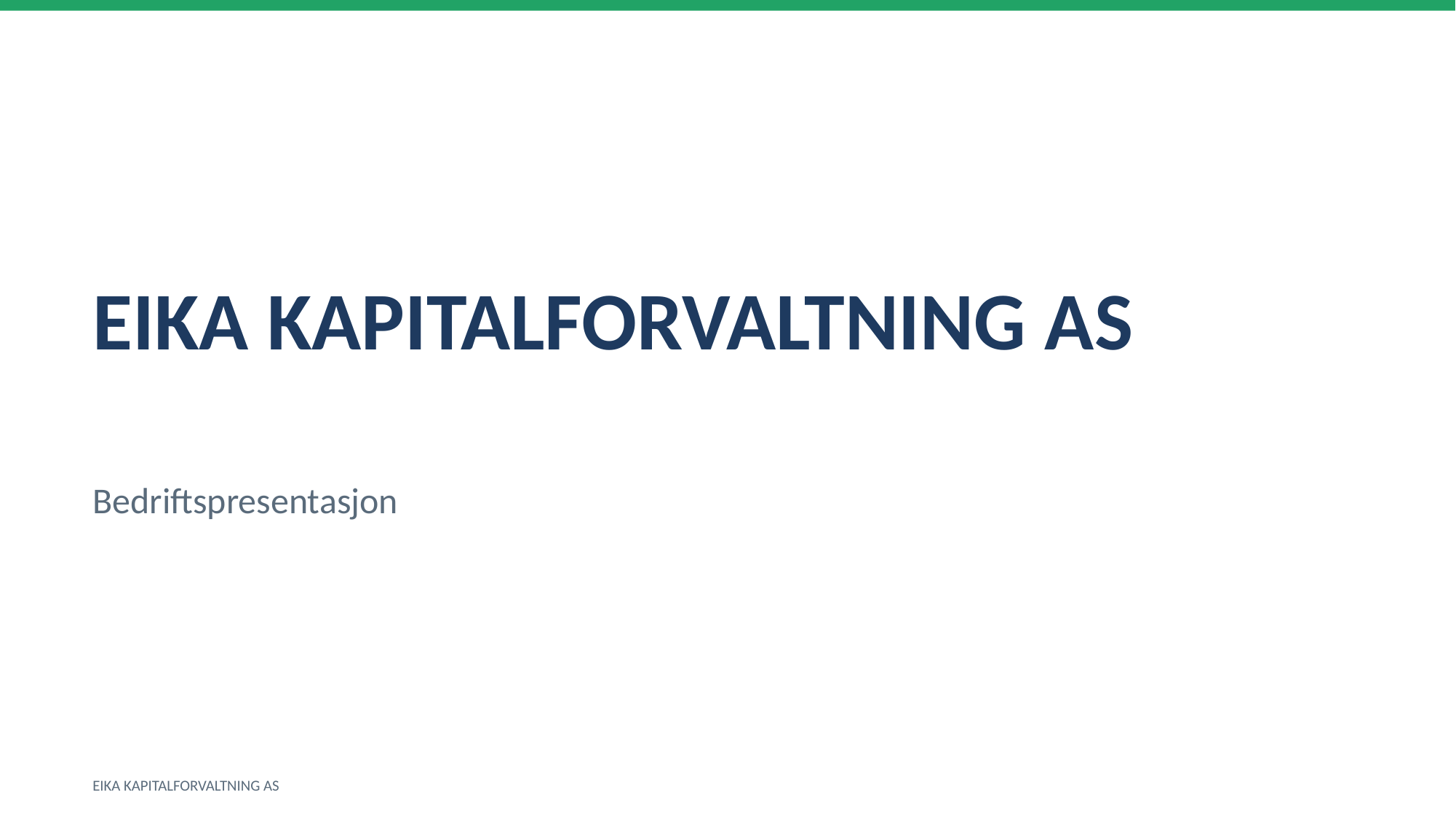

EIKA KAPITALFORVALTNING AS
Bedriftspresentasjon
EIKA KAPITALFORVALTNING AS